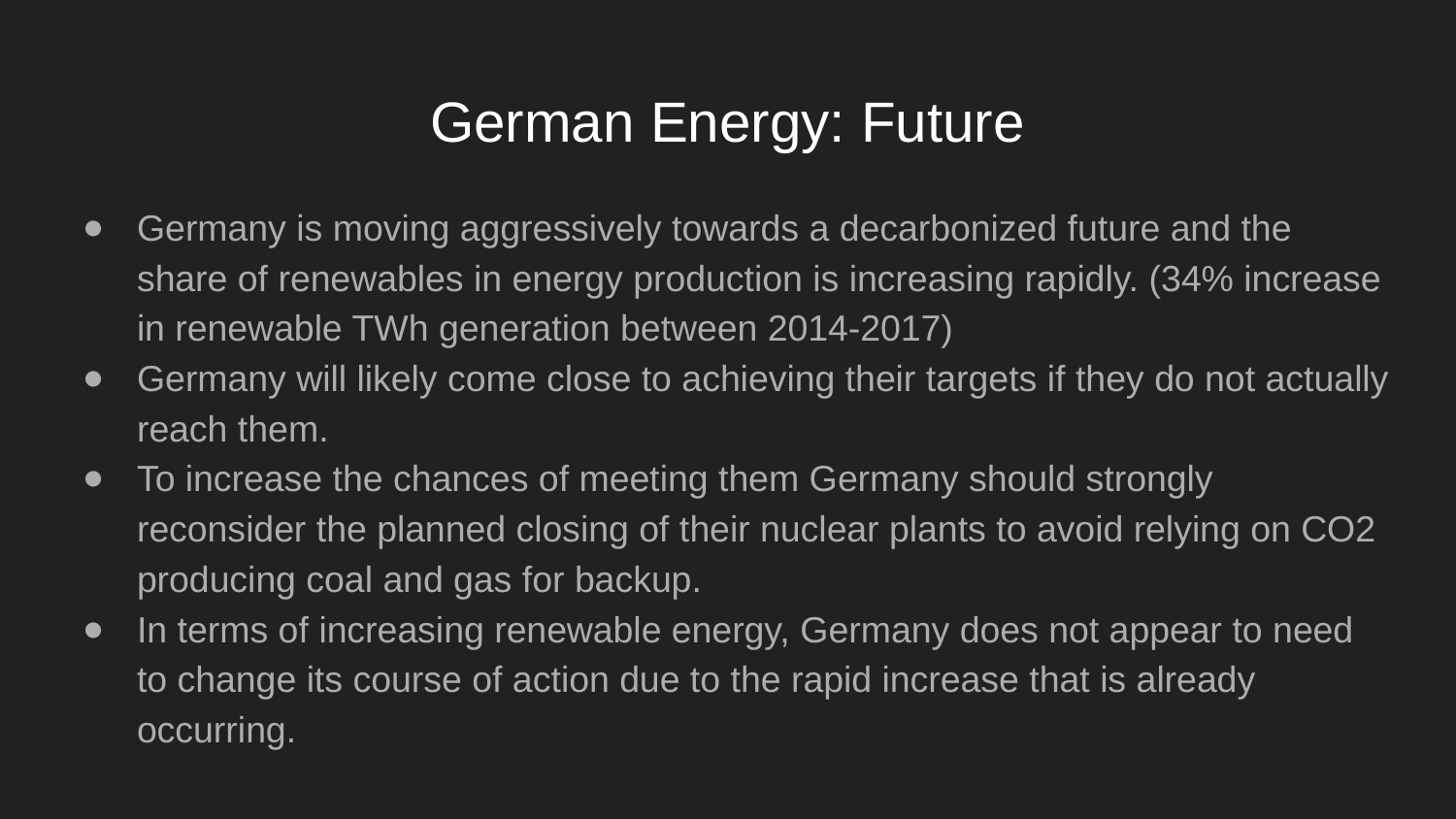

# German Energy: Future
Germany is moving aggressively towards a decarbonized future and the share of renewables in energy production is increasing rapidly. (34% increase in renewable TWh generation between 2014-2017)
Germany will likely come close to achieving their targets if they do not actually reach them.
To increase the chances of meeting them Germany should strongly reconsider the planned closing of their nuclear plants to avoid relying on CO2 producing coal and gas for backup.
In terms of increasing renewable energy, Germany does not appear to need to change its course of action due to the rapid increase that is already occurring.